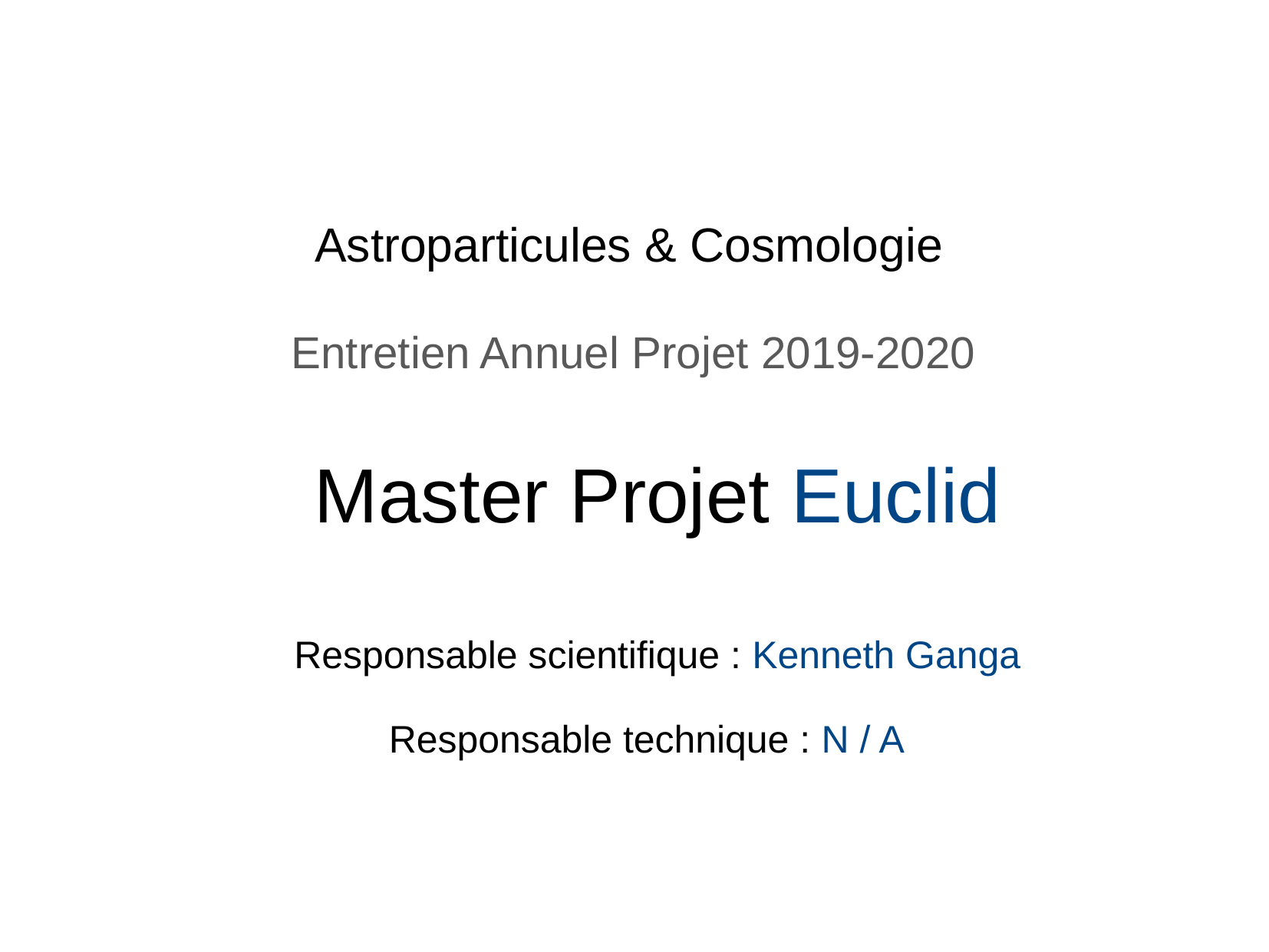

Astroparticules & Cosmologie
Entretien Annuel Projet 2019-2020
Master Projet Euclid

Responsable scientifique : Kenneth Ganga
Responsable technique : N / A